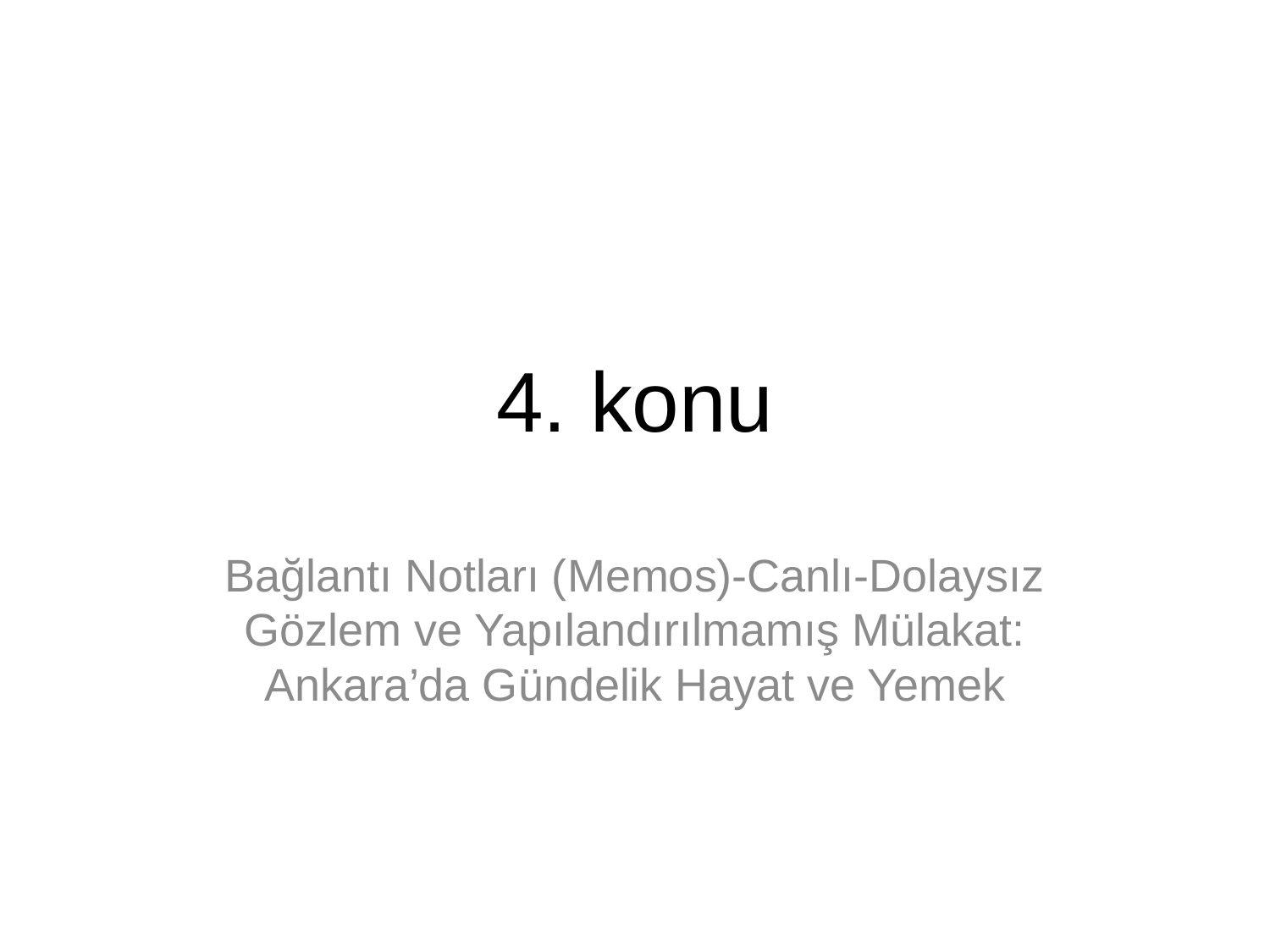

# 4. konu
Bağlantı Notları (Memos)-Canlı-Dolaysız Gözlem ve Yapılandırılmamış Mülakat: Ankara’da Gündelik Hayat ve Yemek